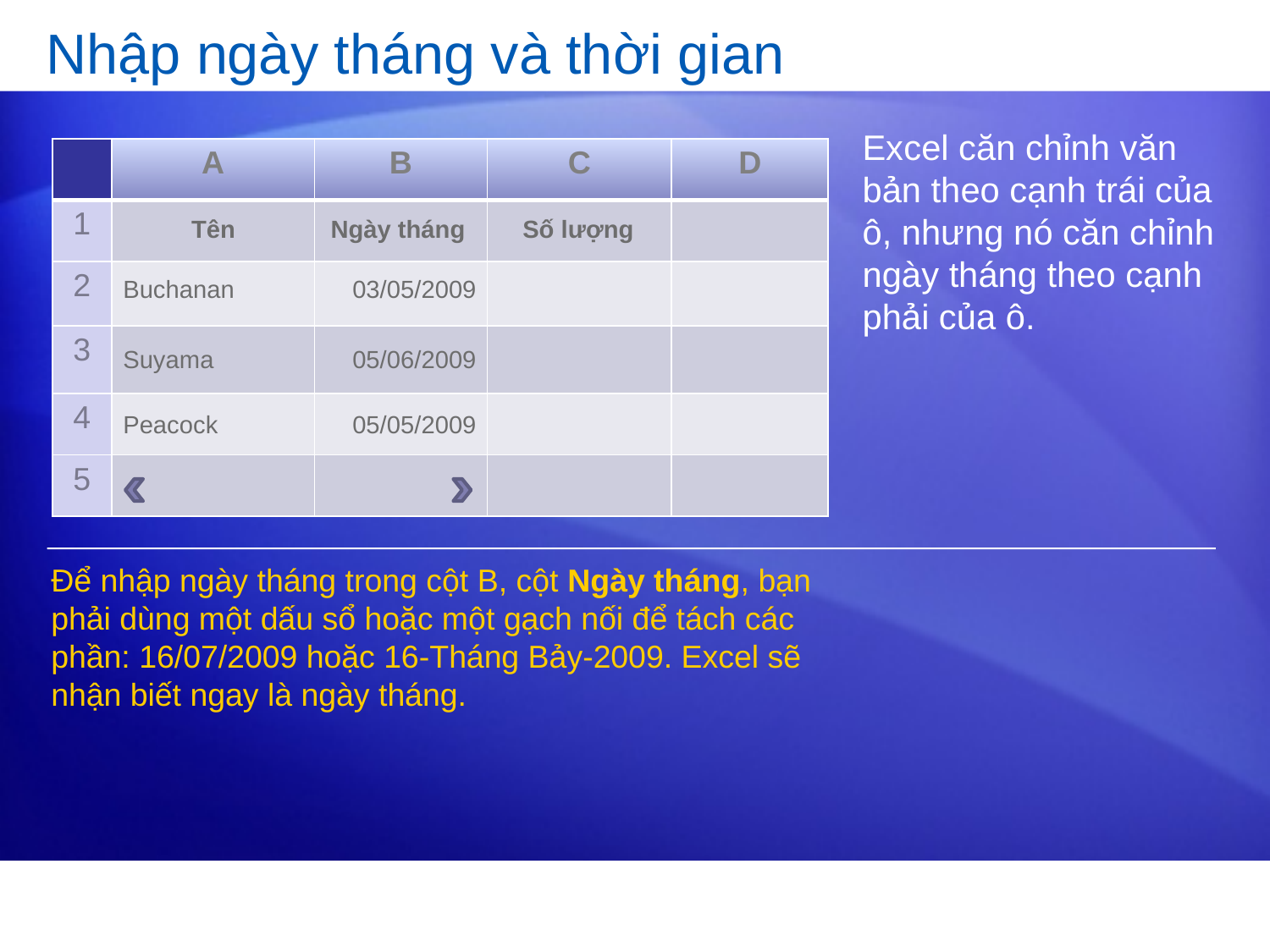

# Nhập ngày tháng và thời gian
Excel căn chỉnh văn bản theo cạnh trái của ô, nhưng nó căn chỉnh ngày tháng theo cạnh phải của ô.

|  | A | B | C | D |
| --- | --- | --- | --- | --- |
| 1 |  |  |  |  |
| 2 |  |  |  |  |
| 3 |  |  |  |  |
| 4 |  |  |  |  |
| 5 |  |  |  |  |
Tên
Ngày tháng
Số lượng
Buchanan
03/05/2009
Suyama
05/06/2009
Peacock
05/05/2009

Để nhập ngày tháng trong cột B, cột Ngày tháng, bạn phải dùng một dấu sổ hoặc một gạch nối để tách các phần: 16/07/2009 hoặc 16-Tháng Bảy-2009. Excel sẽ nhận biết ngay là ngày tháng.